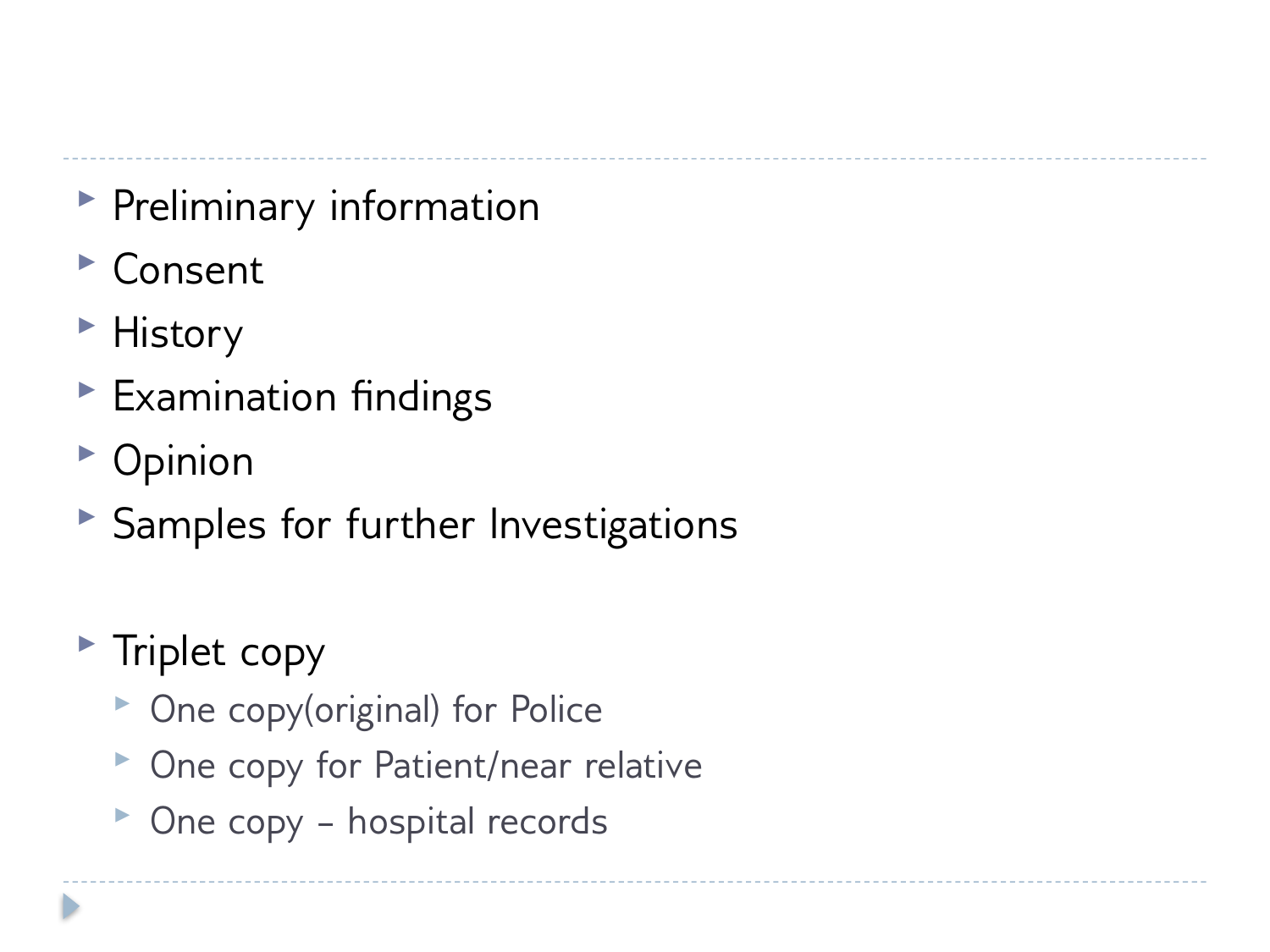

#
Preliminary information
Consent
History
Examination findings
Opinion
Samples for further Investigations

Triplet copy
One copy(original) for Police
One copy for Patient/near relative
One copy – hospital records